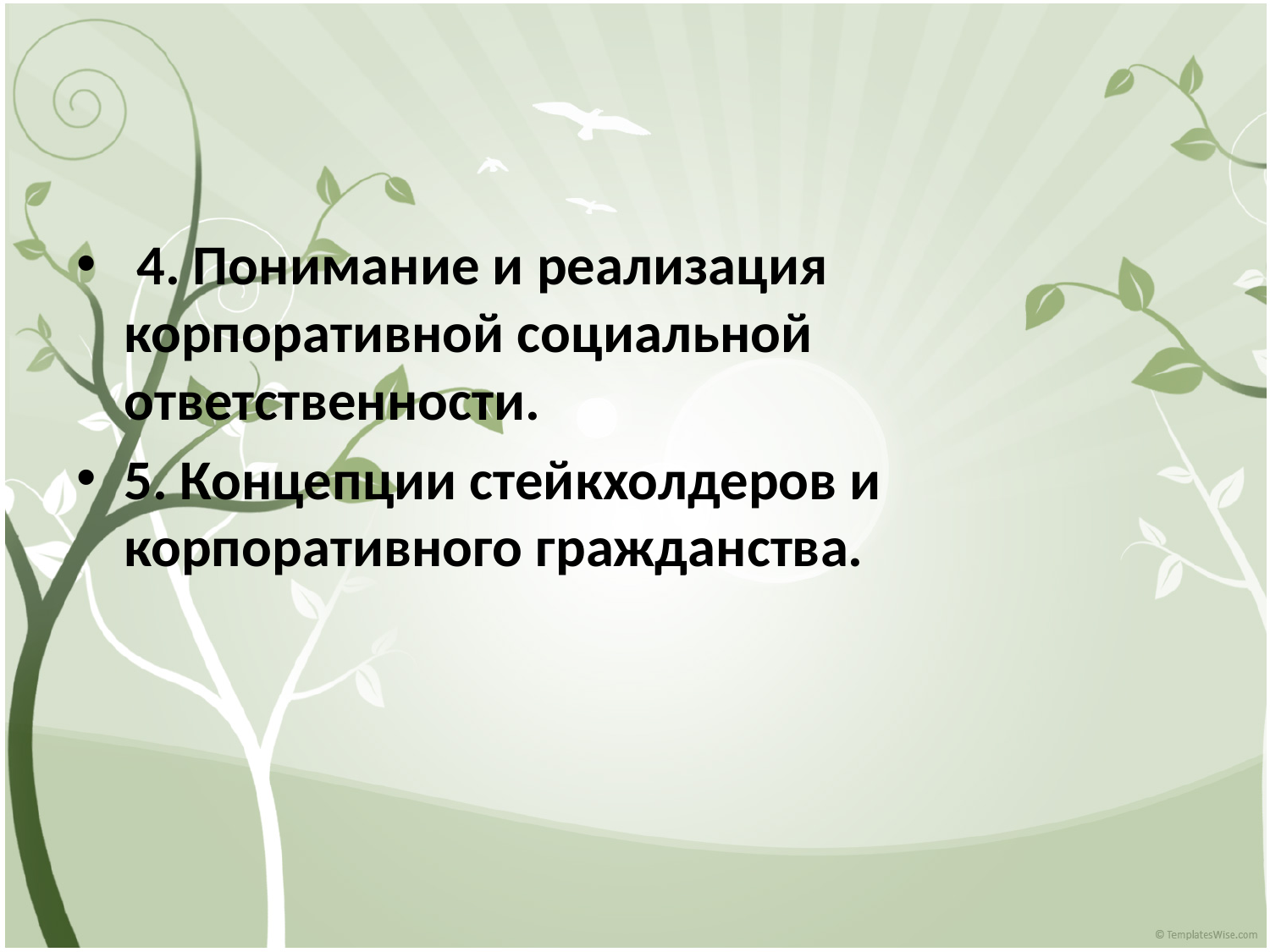

#
 4. Понимание и реализация корпоративной социальной ответственности.
5. Концепции стейкхолдеров и корпоративного гражданства.